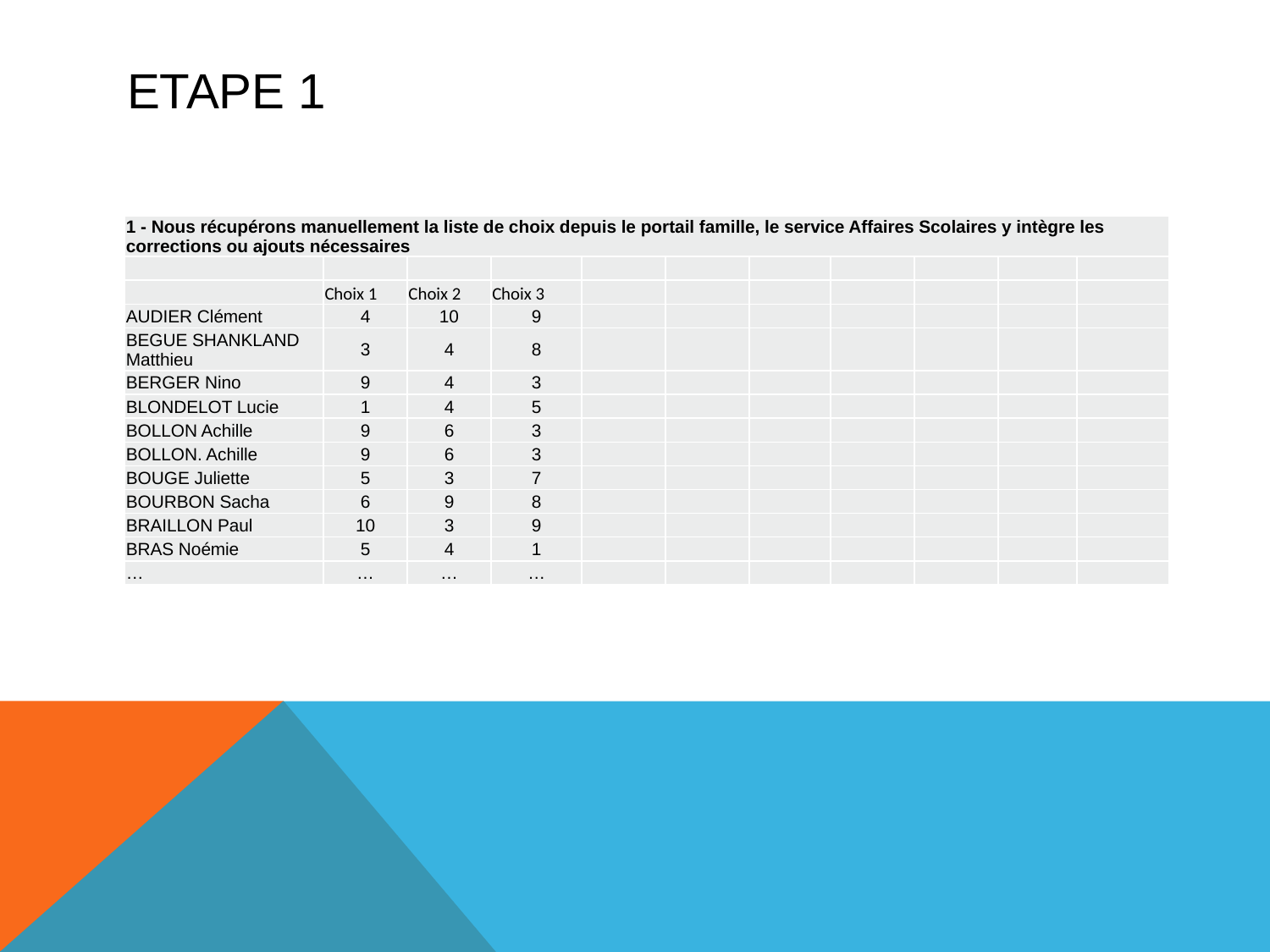

# Etape 1
| 1 - Nous récupérons manuellement la liste de choix depuis le portail famille, le service Affaires Scolaires y intègre les corrections ou ajouts nécessaires |  |  |  |  |  |  |  |  |  |  |
| --- | --- | --- | --- | --- | --- | --- | --- | --- | --- | --- |
|  |  |  |  |  |  |  |  |  |  |  |
|  | Choix 1 | Choix 2 | Choix 3 |  |  |  |  |  |  |  |
| AUDIER Clément | 4 | 10 | 9 |  |  |  |  |  |  |  |
| BEGUE SHANKLAND Matthieu | 3 | 4 | 8 |  |  |  |  |  |  |  |
| BERGER Nino | 9 | 4 | 3 |  |  |  |  |  |  |  |
| BLONDELOT Lucie | 1 | 4 | 5 |  |  |  |  |  |  |  |
| BOLLON Achille | 9 | 6 | 3 |  |  |  |  |  |  |  |
| BOLLON. Achille | 9 | 6 | 3 |  |  |  |  |  |  |  |
| BOUGE Juliette | 5 | 3 | 7 |  |  |  |  |  |  |  |
| BOURBON Sacha | 6 | 9 | 8 |  |  |  |  |  |  |  |
| BRAILLON Paul | 10 | 3 | 9 |  |  |  |  |  |  |  |
| BRAS Noémie | 5 | 4 | 1 |  |  |  |  |  |  |  |
| … | … | … | … |  |  |  |  |  |  |  |